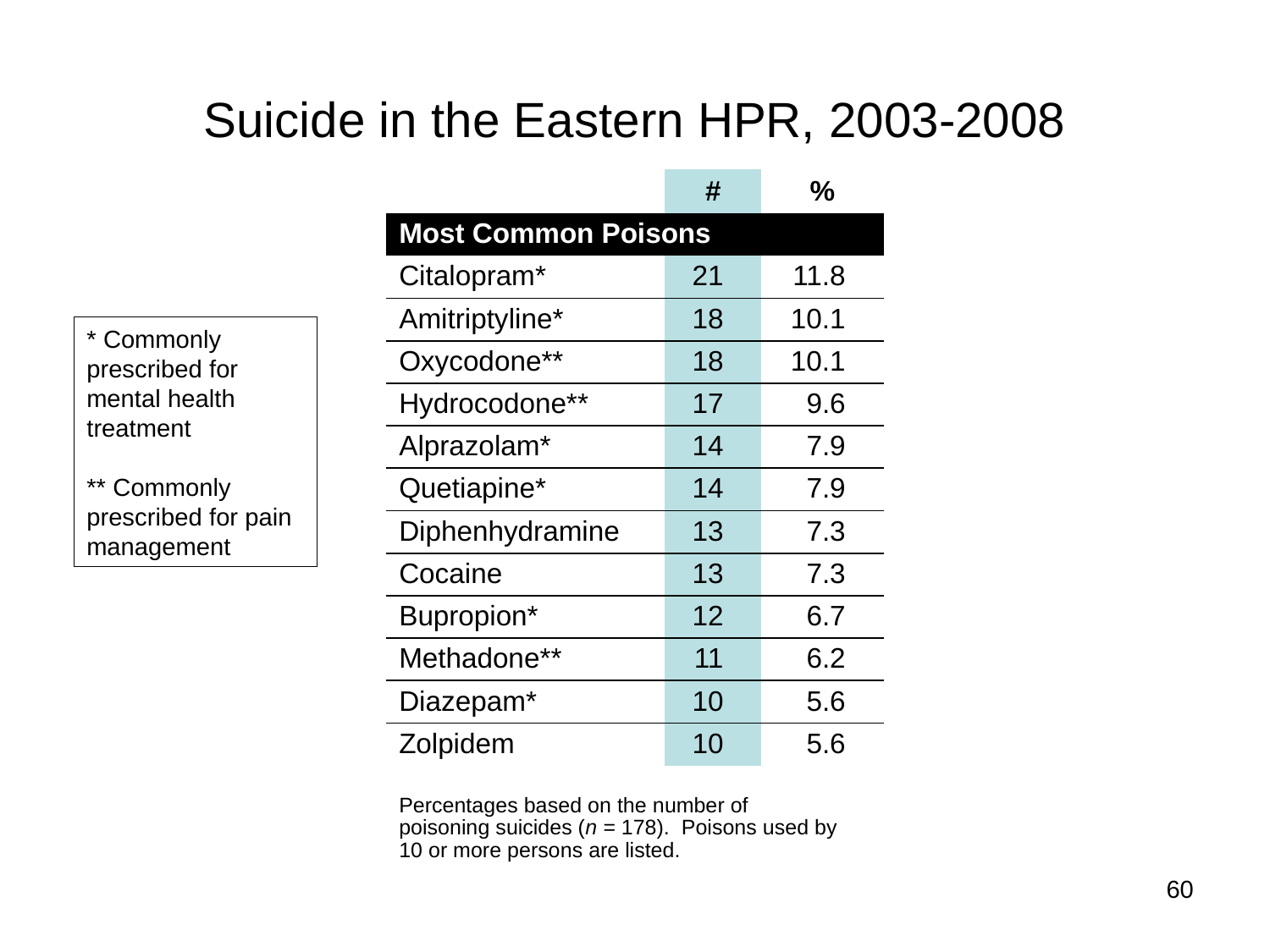

# Suicide in the Eastern HPR, 2003-2008
|  | # | % |
| --- | --- | --- |
| Most Common Poisons |  |  |
| Citalopram\* | 21 | 11.8 |
| Amitriptyline\* | 18 | 10.1 |
| Oxycodone\*\* | 18 | 10.1 |
| Hydrocodone\*\* | 17 | 9.6 |
| Alprazolam\* | 14 | 7.9 |
| Quetiapine\* | 14 | 7.9 |
| Diphenhydramine | 13 | 7.3 |
| Cocaine | 13 | 7.3 |
| Bupropion\* | 12 | 6.7 |
| Methadone\*\* | 11 | 6.2 |
| Diazepam\* | 10 | 5.6 |
| Zolpidem | 10 | 5.6 |
|  |  |  |
| Percentages based on the number of poisoning suicides (n = 178). Poisons used by 10 or more persons are listed. |  |  |
* Commonly prescribed for
mental health treatment

** Commonly prescribed for pain management
60